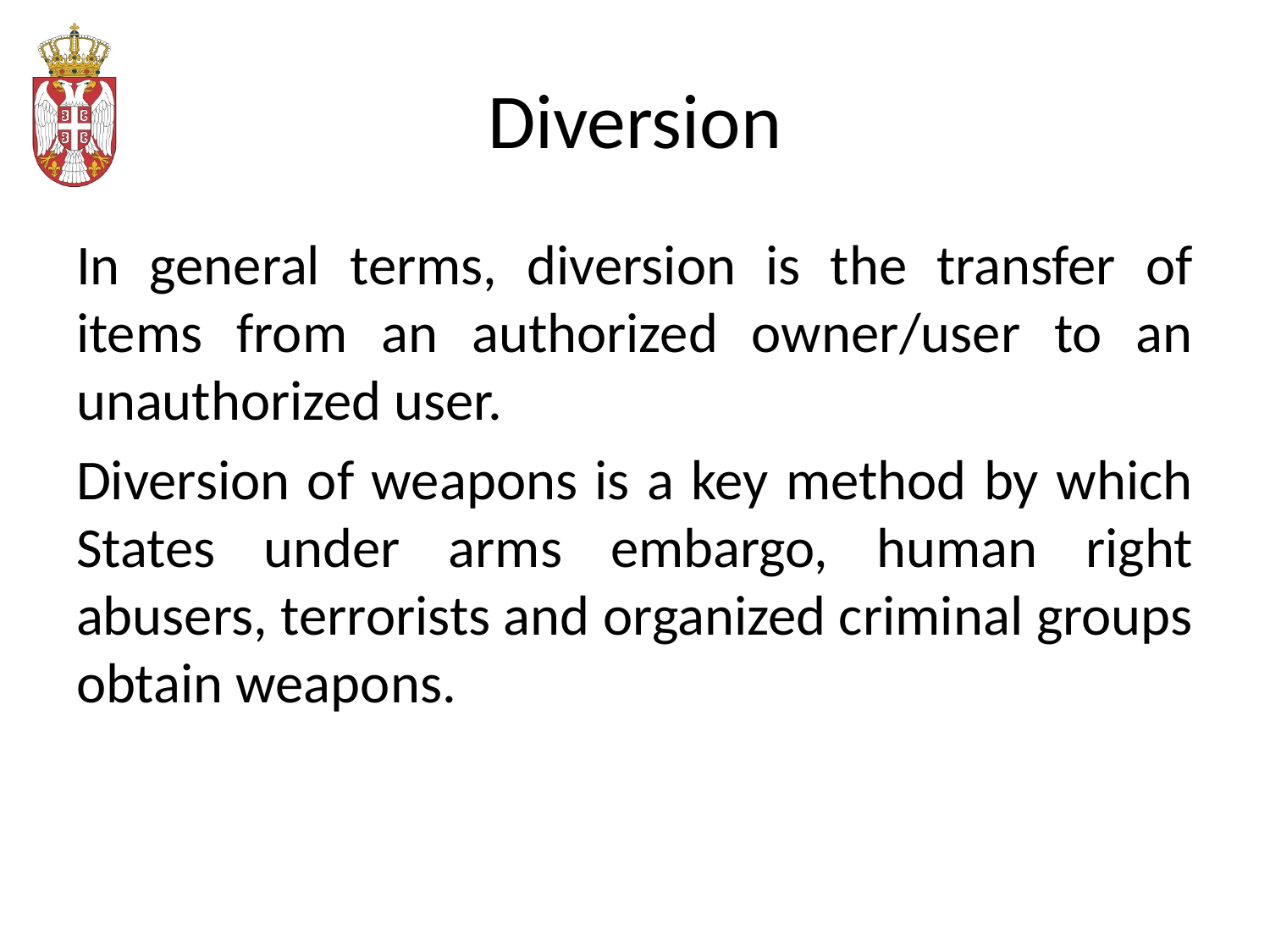

# Diversion
In general terms, diversion is the transfer of items from an authorized owner/user to an unauthorized user.
Diversion of weapons is a key method by which States under arms embargo, human right abusers, terrorists and organized criminal groups obtain weapons.